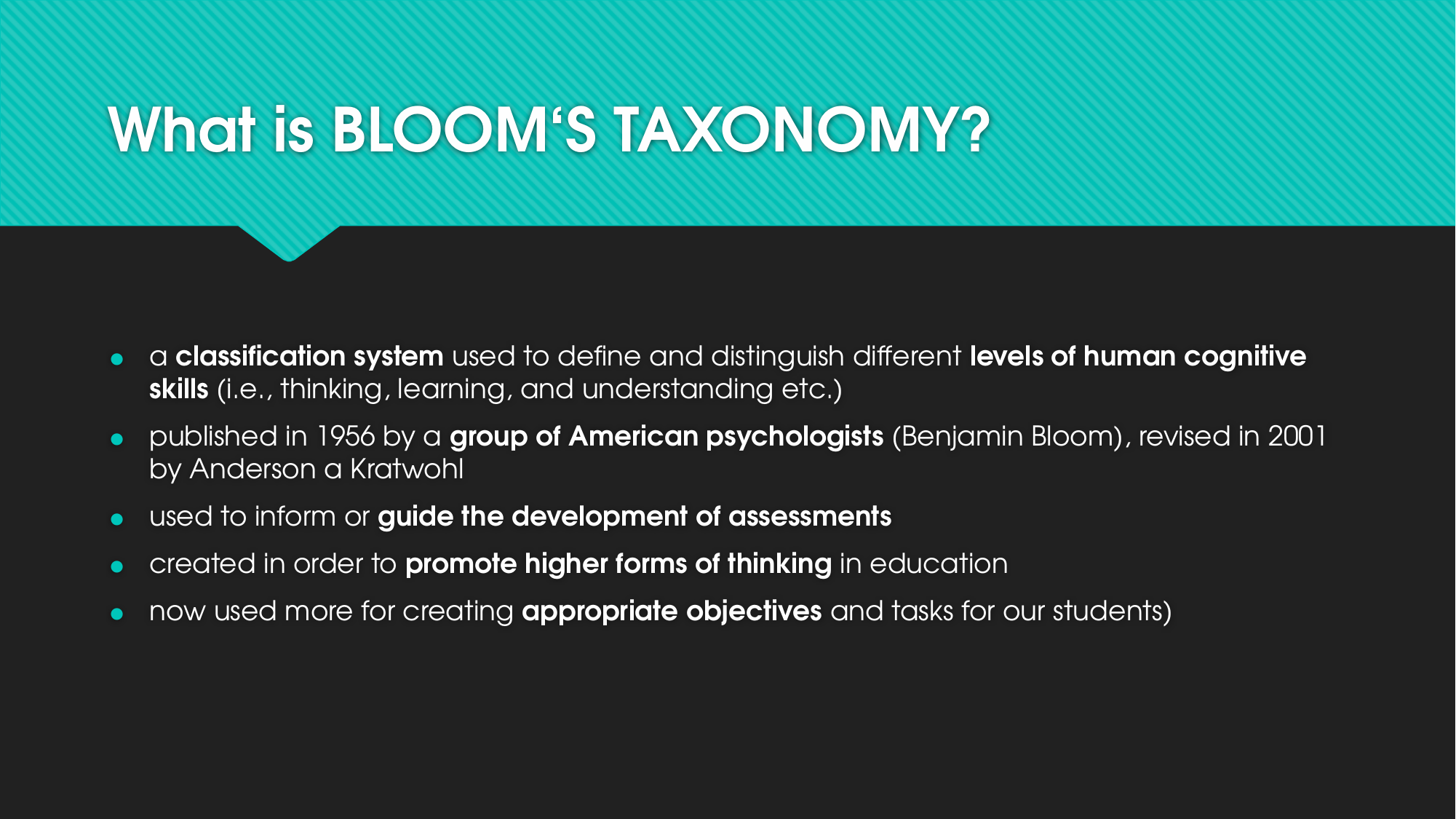

# What is BLOOM‘S TAXONOMY?
a classification system used to define and distinguish different levels of human cognitive skills (i.e., thinking, learning, and understanding etc.)
published in 1956 by a group of American psychologists (Benjamin Bloom), revised in 2001 by Anderson a Kratwohl
used to inform or guide the development of assessments
created in order to promote higher forms of thinking in education
now used more for creating appropriate objectives and tasks for our students)